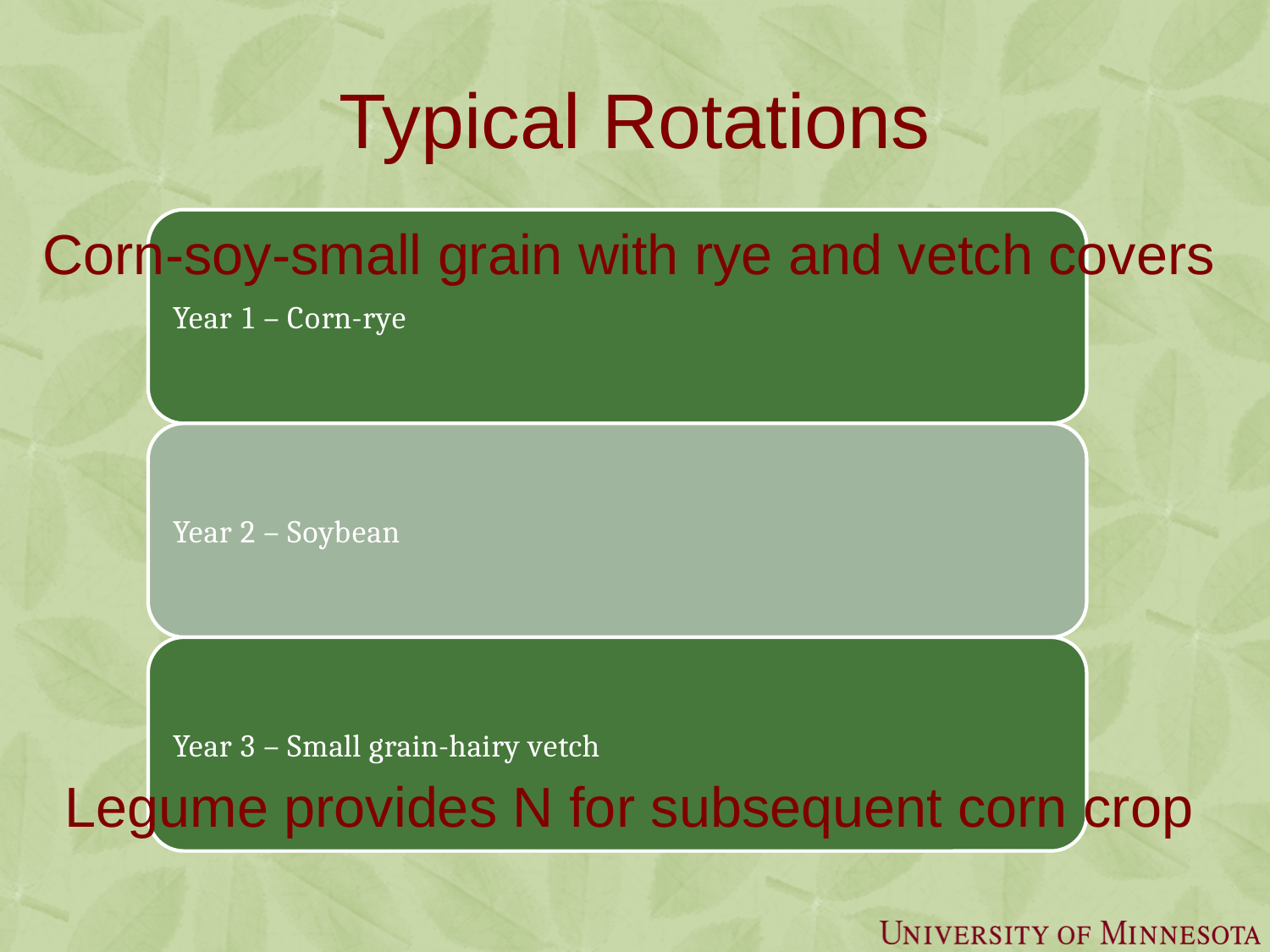

# Typical Rotations
Year 1 – Corn-rye
Year 2 – Soybean
Year 3 – Small grain-hairy vetch
Corn-soy-small grain with rye and vetch covers

Legume provides N for subsequent corn crop